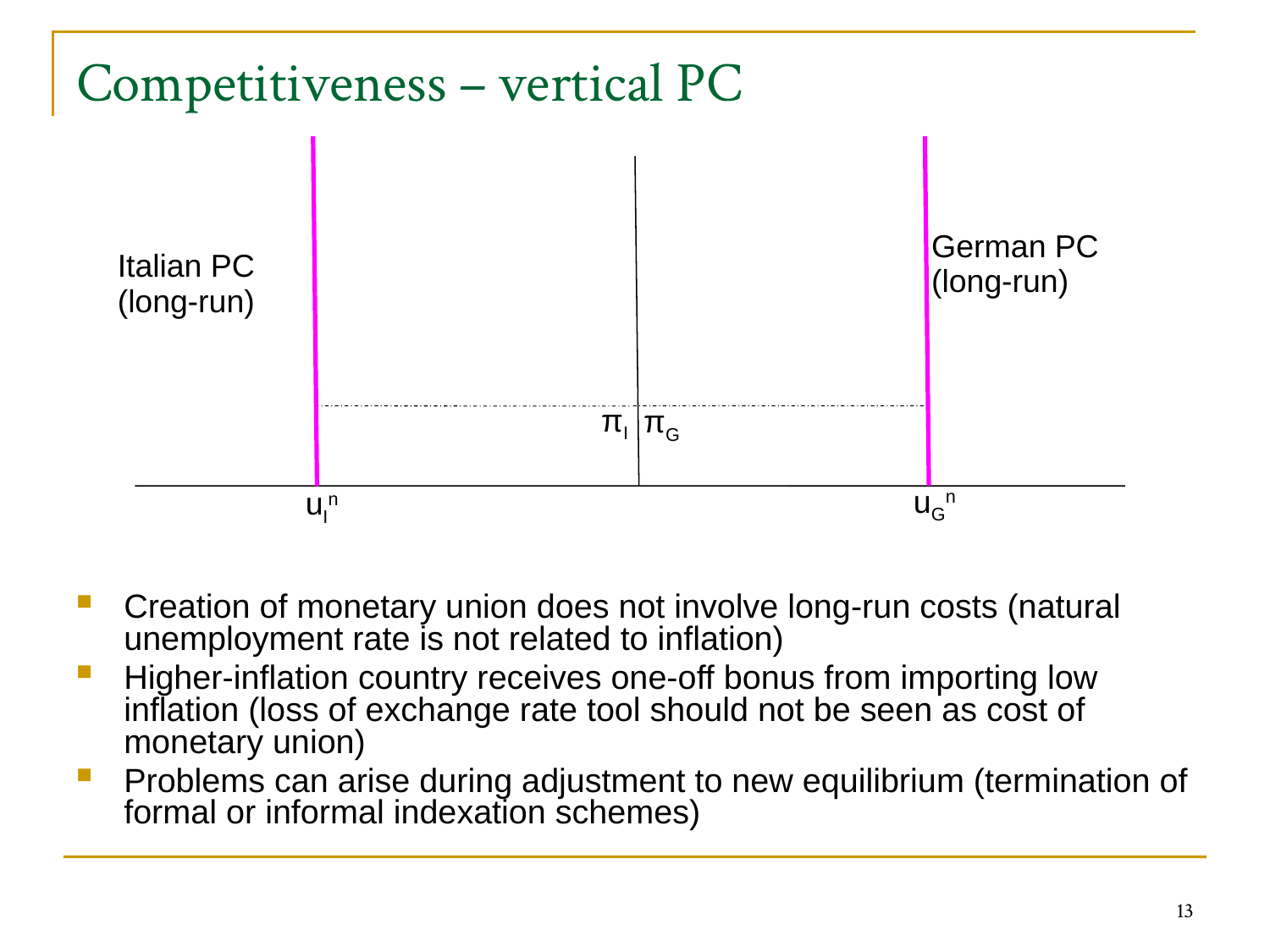

# Competitiveness – vertical PC

German PC
(long-run)
Italian PC
(long-run)
πI
πG

uGn
uIn

Creation of monetary union does not involve long-run costs (natural unemployment rate is not related to inflation)
Higher-inflation country receives one-off bonus from importing low inflation (loss of exchange rate tool should not be seen as cost of monetary union)
Problems can arise during adjustment to new equilibrium (termination of formal or informal indexation schemes)
13